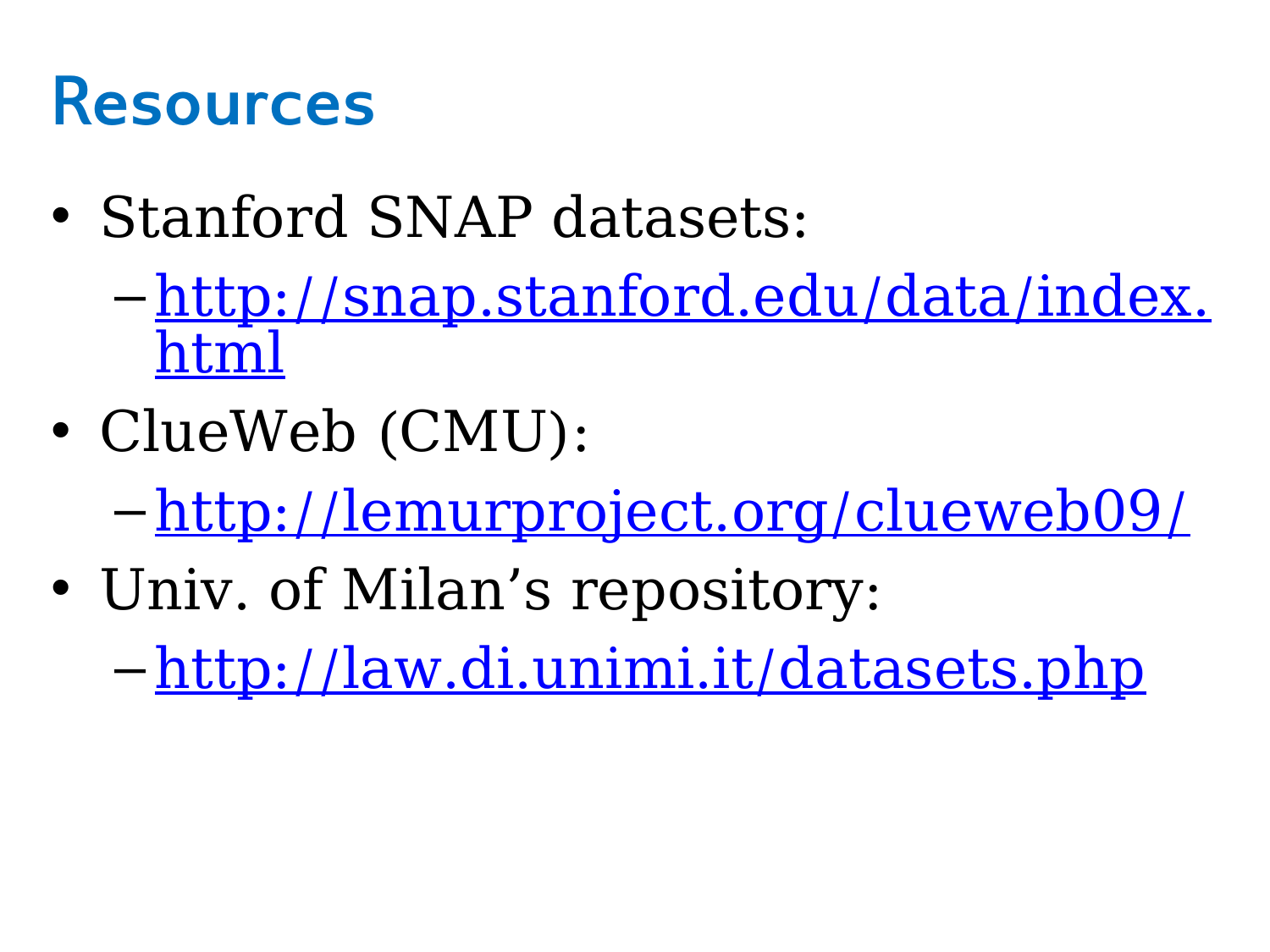

# Resources
Stanford SNAP datasets:
http://snap.stanford.edu/data/index.html
ClueWeb (CMU):
http://lemurproject.org/clueweb09/
Univ. of Milan’s repository:
http://law.di.unimi.it/datasets.php